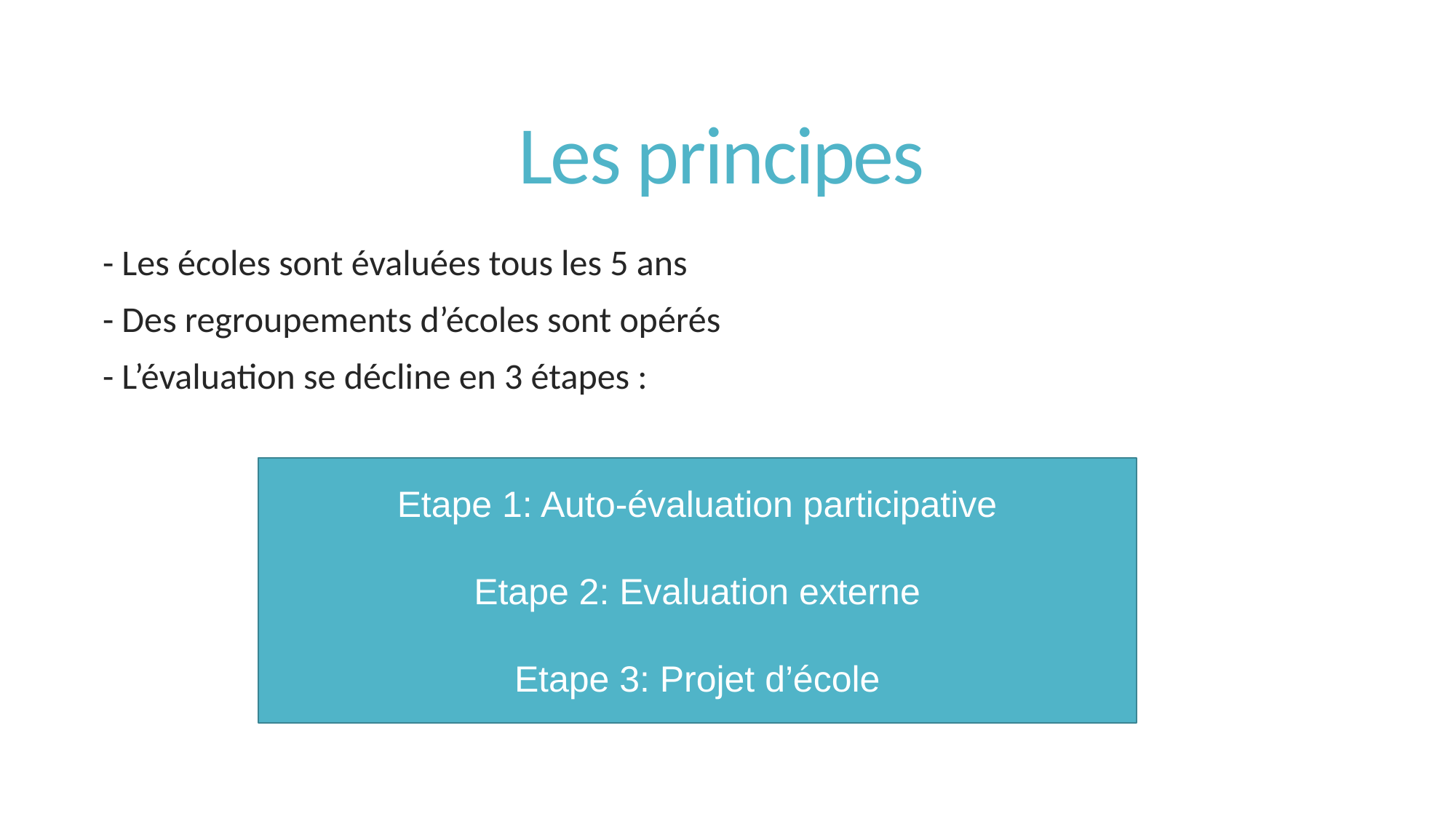

# Les principes
- Les écoles sont évaluées tous les 5 ans
- Des regroupements d’écoles sont opérés
- L’évaluation se décline en 3 étapes :

Etape 1: Auto-évaluation participative

Etape 2: Evaluation externe

Etape 3: Projet d’école